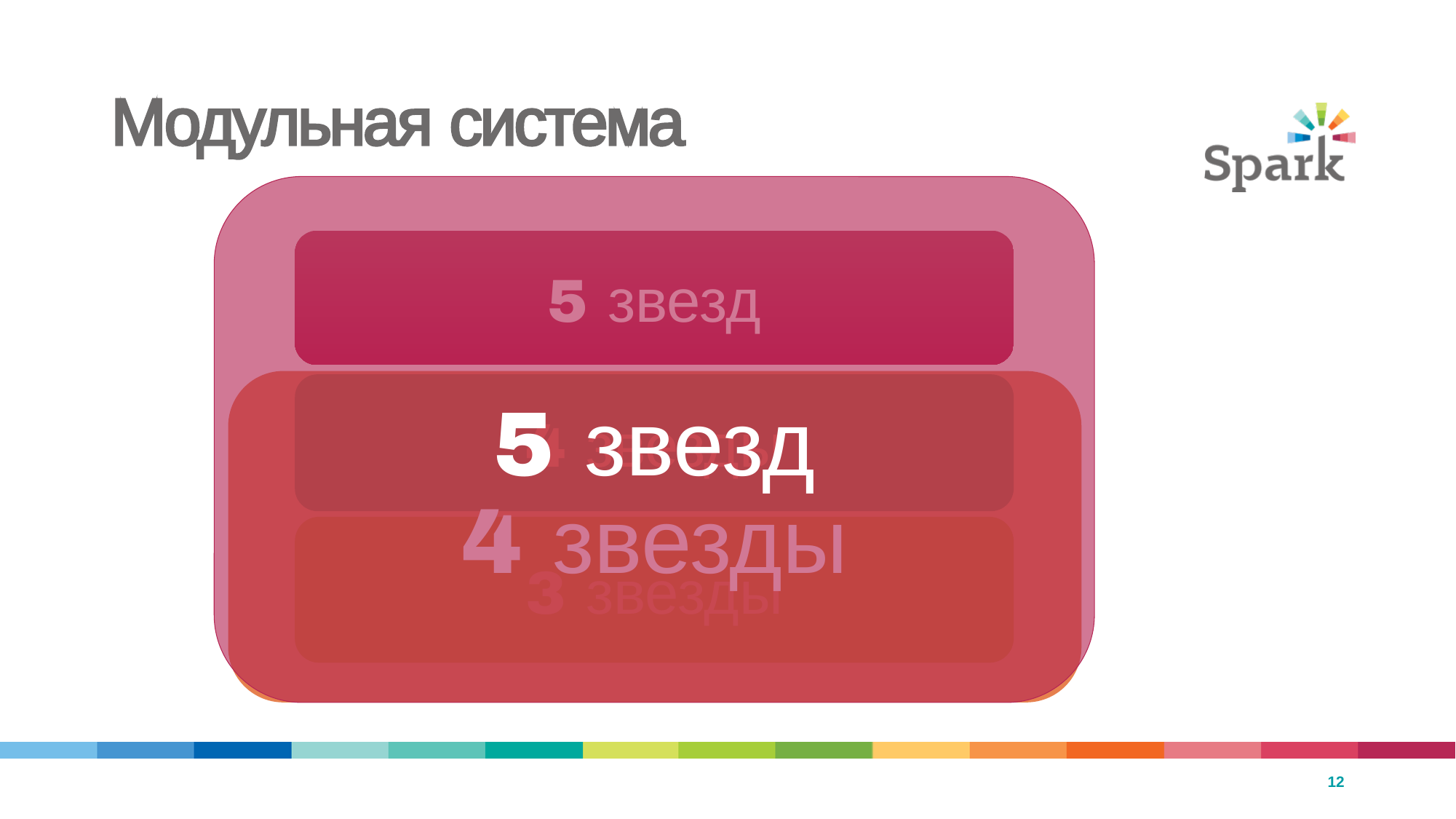

12
# Модульная система
5 звезд
5 звезд
4 звезды
4 звезды
3 звезды